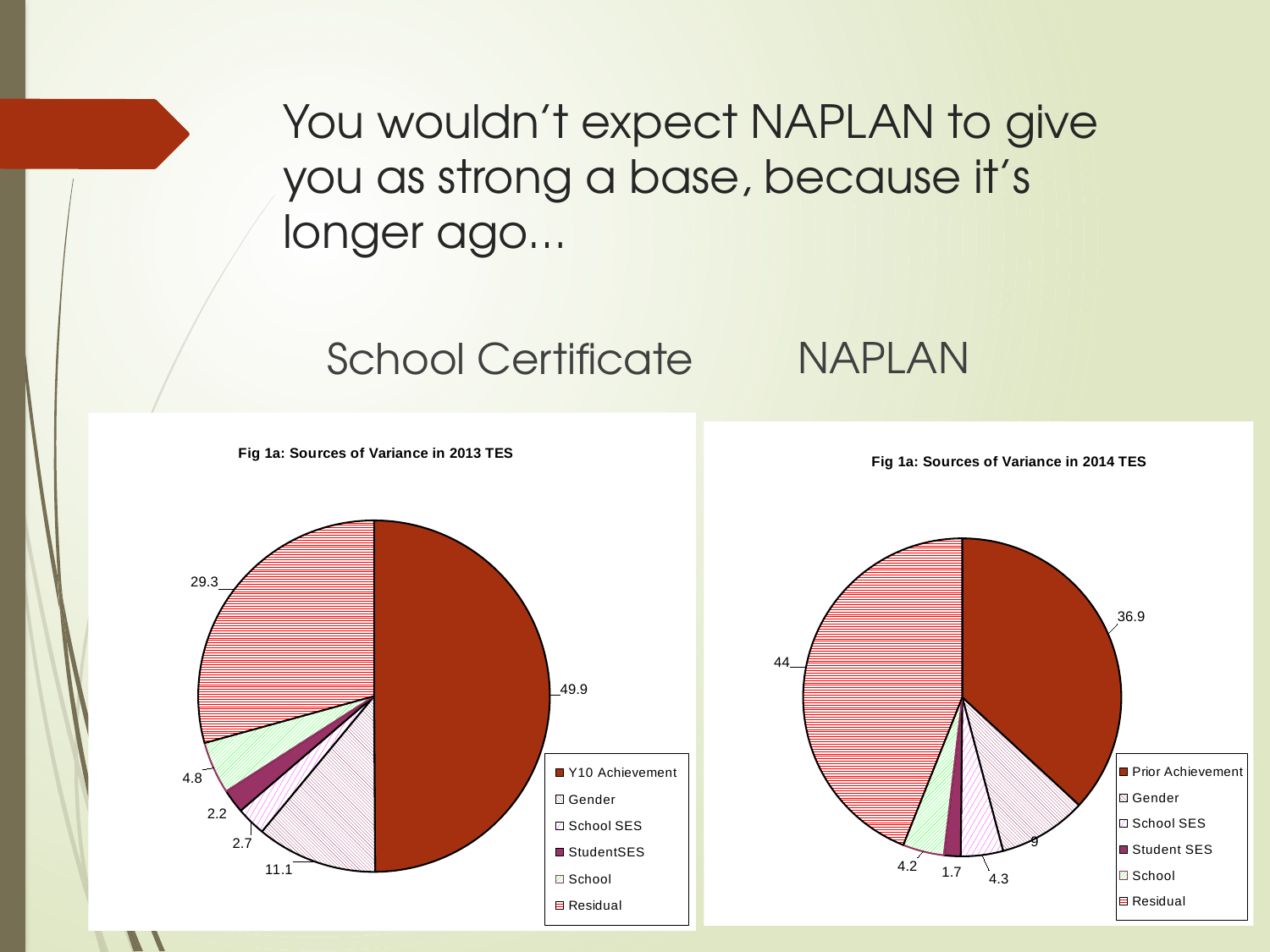

# You wouldn’t expect NAPLAN to give you as strong a base, because it’s longer ago…
NAPLAN
School Certificate

### Chart: Fig 1a: Sources of Variance in 2013 TES

| Category |  |
|---|---|
| Y10 Achievement | 49.9 |
| Gender | 11.1 |
| School SES | 2.7 |
| StudentSES | 2.2 |
| School | 4.8 |
| Residual | 29.3 |

### Chart: Fig 1a: Sources of Variance in 2014 TES

| Category |  |
|---|---|
| Prior Achievement | 36.9 |
| Gender | 9.0 |
| School SES | 4.3 |
| Student SES | 1.7000000000000002 |
| School | 4.2 |
| Residual | 44.0 |